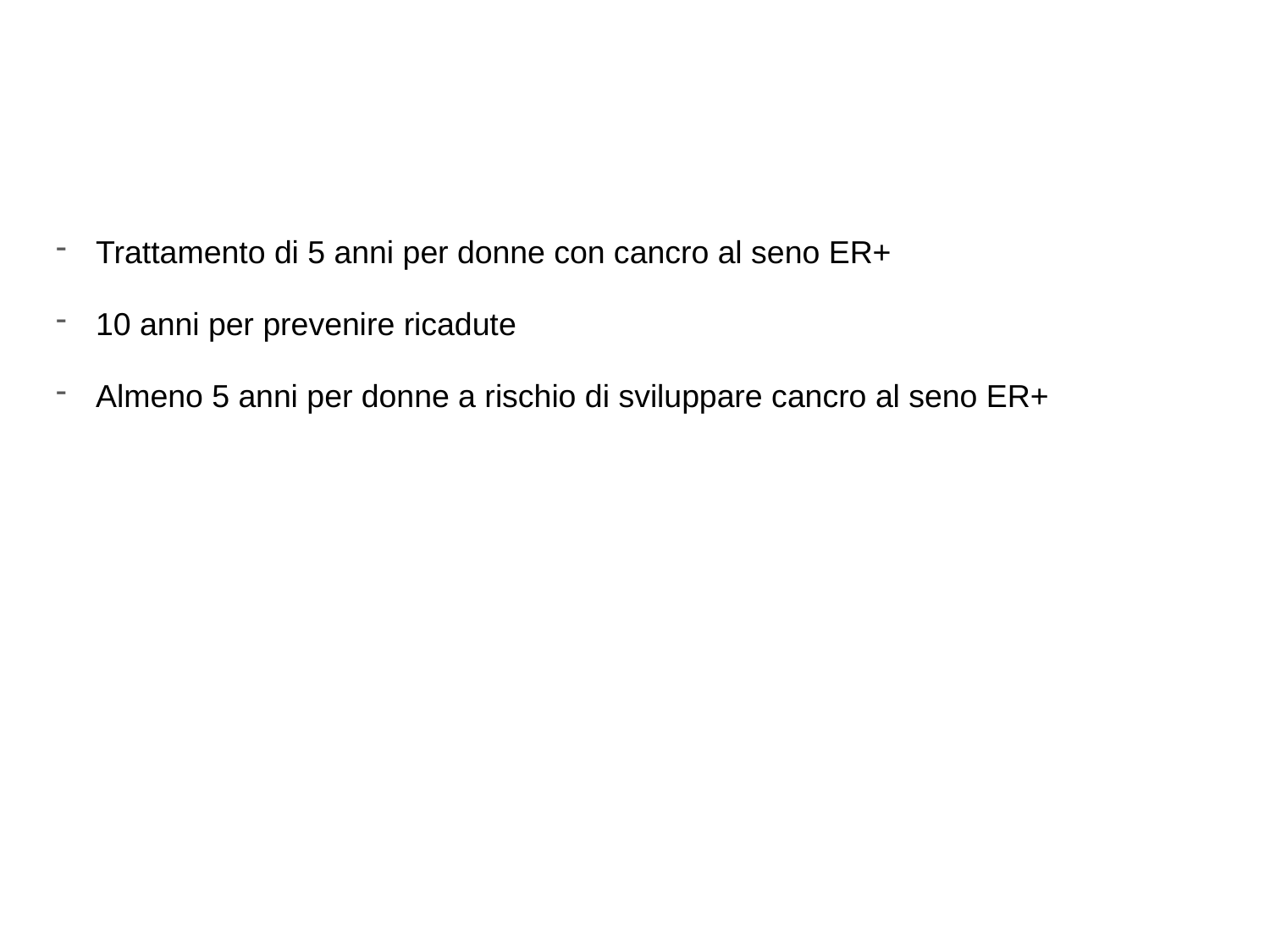

#
Trattamento di 5 anni per donne con cancro al seno ER+
10 anni per prevenire ricadute
Almeno 5 anni per donne a rischio di sviluppare cancro al seno ER+